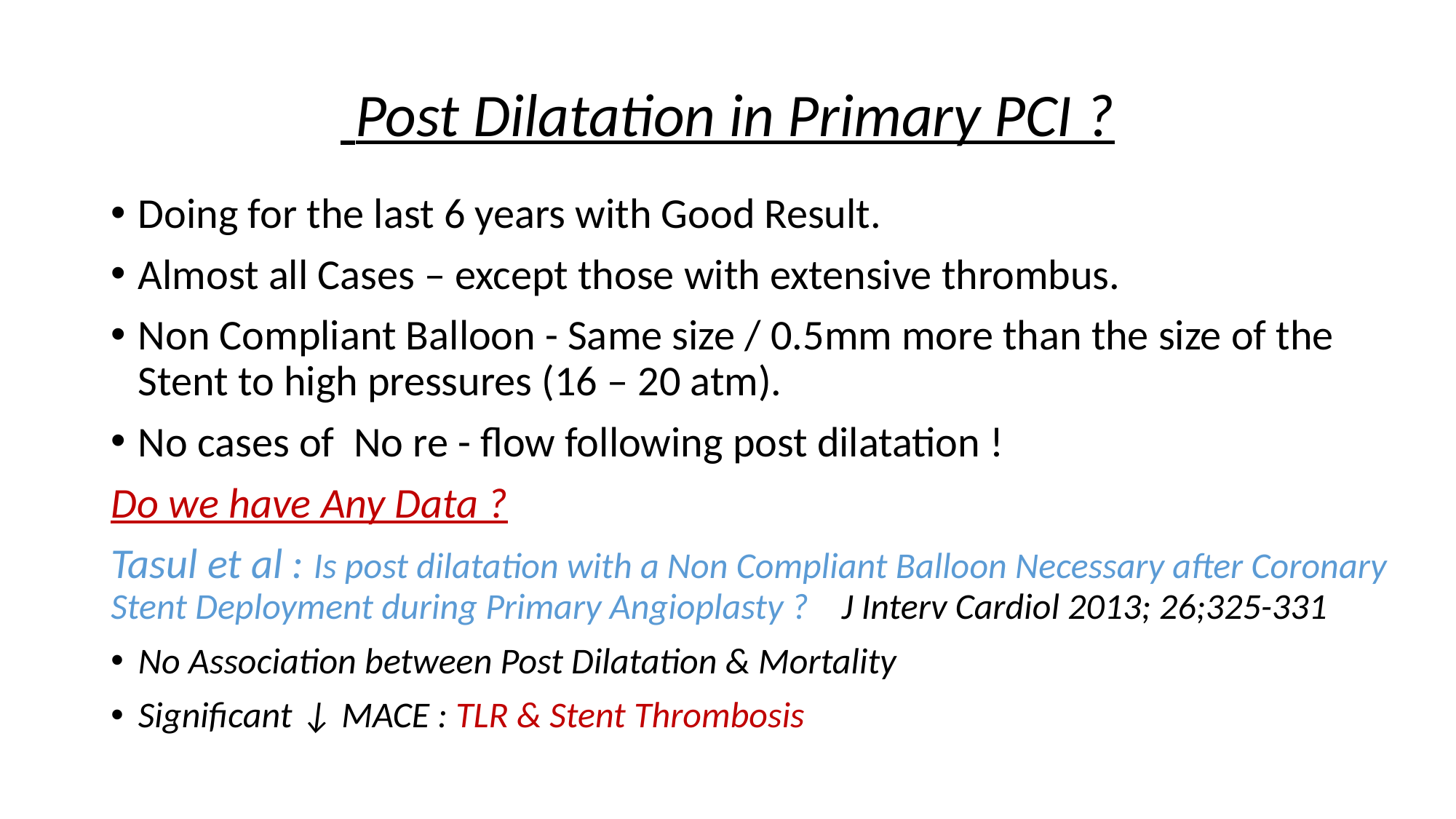

# Post Dilatation in Primary PCI ?
Doing for the last 6 years with Good Result.
Almost all Cases – except those with extensive thrombus.
Non Compliant Balloon - Same size / 0.5mm more than the size of the Stent to high pressures (16 – 20 atm).
No cases of  No re - flow following post dilatation !
Do we have Any Data ?
Tasul et al : Is post dilatation with a Non Compliant Balloon Necessary after Coronary Stent Deployment during Primary Angioplasty ?    J Interv Cardiol 2013; 26;325-331
No Association between Post Dilatation & Mortality
Significant ↓ MACE : TLR & Stent Thrombosis